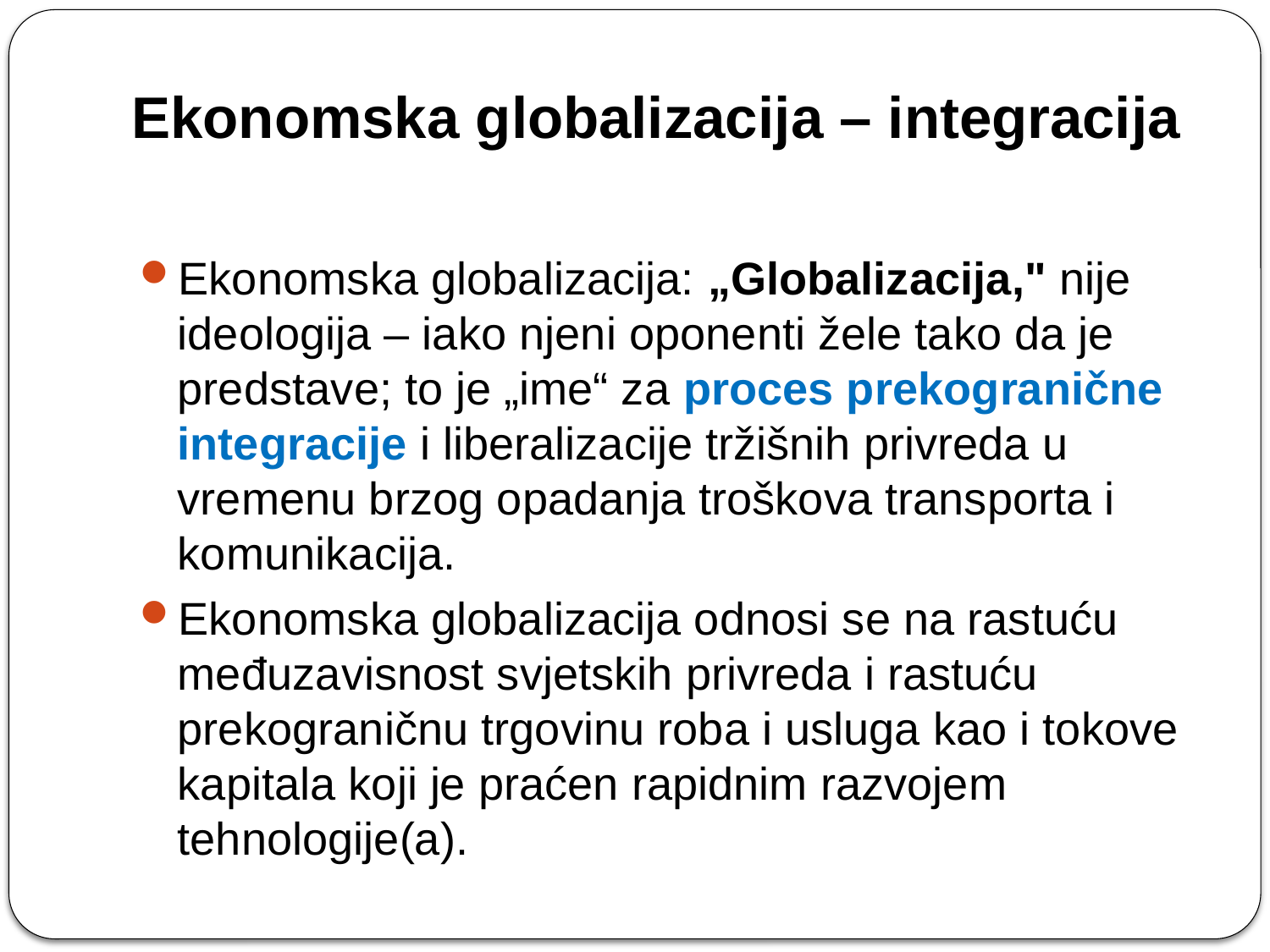

# Ekonomska globalizacija – integracija
Ekonomska globalizacija: „Globalizacija," nije ideologija – iako njeni oponenti žele tako da je predstave; to je „ime“ za proces prekogranične integracije i liberalizacije tržišnih privreda u vremenu brzog opadanja troškova transporta i komunikacija.
Ekonomska globalizacija odnosi se na rastuću međuzavisnost svjetskih privreda i rastuću prekograničnu trgovinu roba i usluga kao i tokove kapitala koji je praćen rapidnim razvojem tehnologije(a).